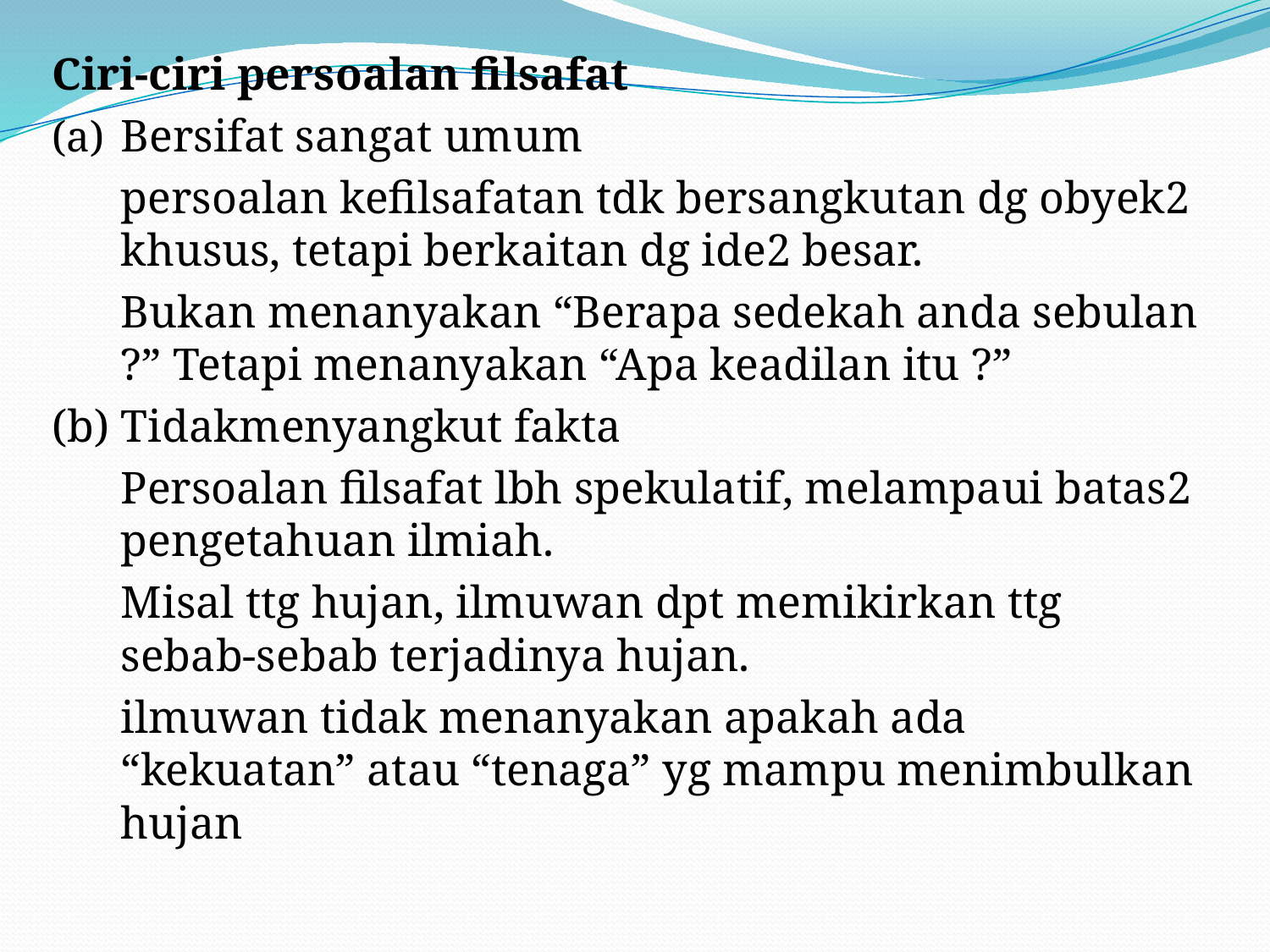

Ciri-ciri persoalan filsafat
Bersifat sangat umum
	persoalan kefilsafatan tdk bersangkutan dg obyek2 khusus, tetapi berkaitan dg ide2 besar.
	Bukan menanyakan “Berapa sedekah anda sebulan ?” Tetapi menanyakan “Apa keadilan itu ?”
(b) Tidakmenyangkut fakta
	Persoalan filsafat lbh spekulatif, melampaui batas2 pengetahuan ilmiah.
	Misal ttg hujan, ilmuwan dpt memikirkan ttg sebab-sebab terjadinya hujan.
	ilmuwan tidak menanyakan apakah ada “kekuatan” atau “tenaga” yg mampu menimbulkan hujan